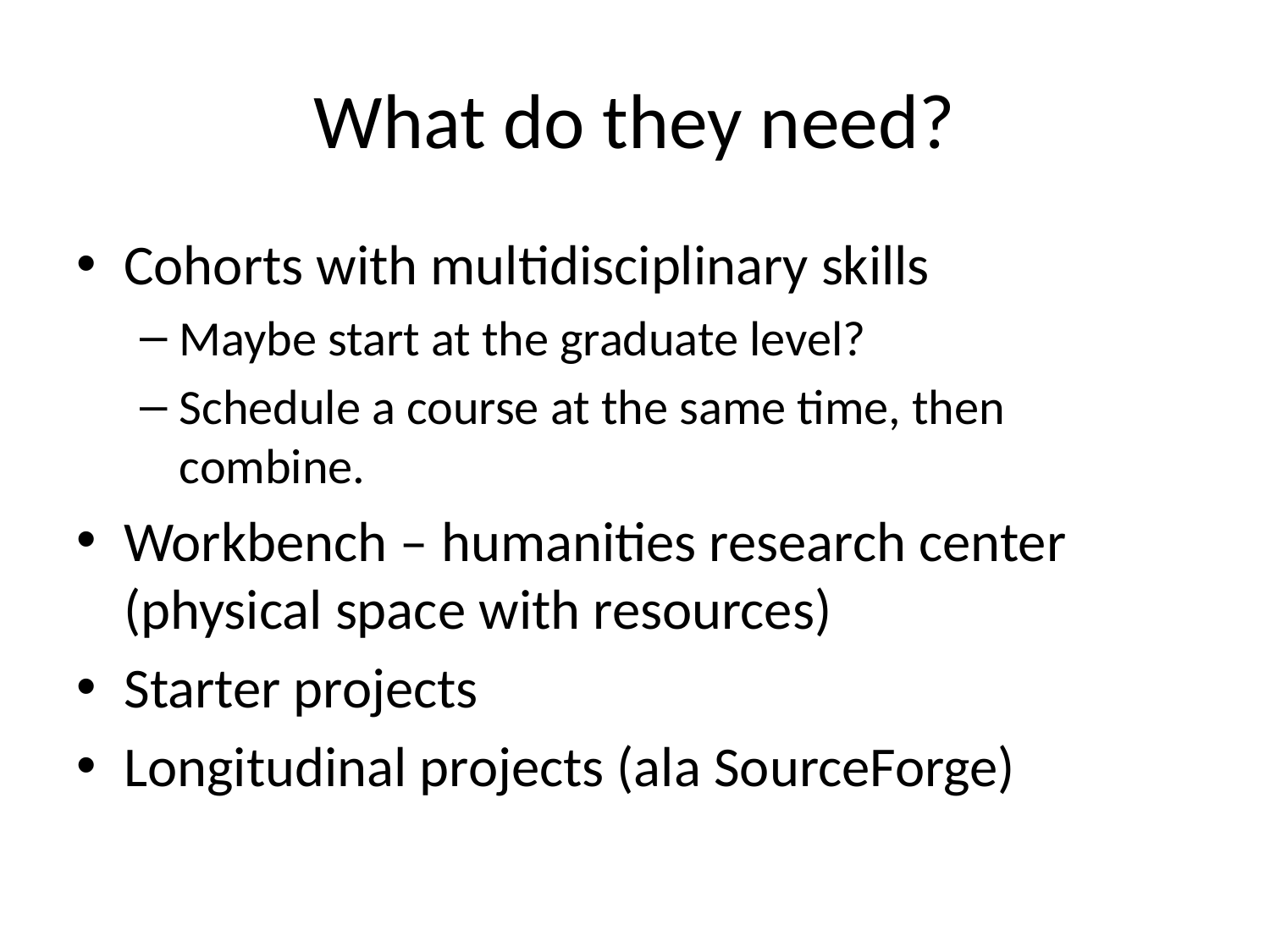

# What do they need?
Cohorts with multidisciplinary skills
Maybe start at the graduate level?
Schedule a course at the same time, then combine.
Workbench – humanities research center (physical space with resources)
Starter projects
Longitudinal projects (ala SourceForge)